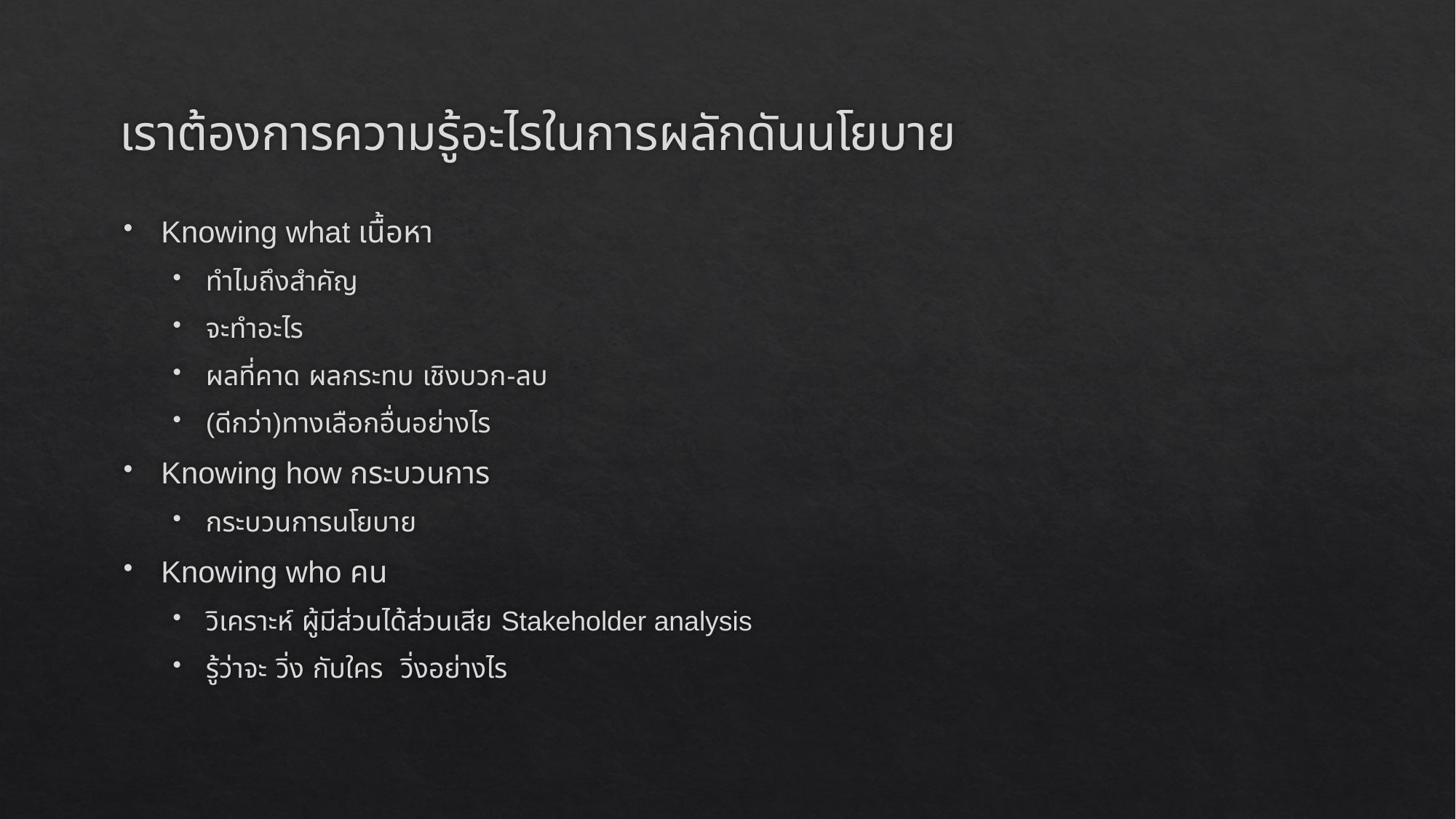

# เราต้องการความรู้อะไรในการผลักดันนโยบาย
Knowing what เนื้อหา
ทำไมถึงสำคัญ
จะทำอะไร
ผลที่คาด ผลกระทบ เชิงบวก-ลบ
(ดีกว่า)ทางเลือกอื่นอย่างไร
Knowing how กระบวนการ
กระบวนการนโยบาย
Knowing who คน
วิเคราะห์ ผู้มีส่วนได้ส่วนเสีย Stakeholder analysis
รู้ว่าจะ วิ่ง กับใคร  วิ่งอย่างไร